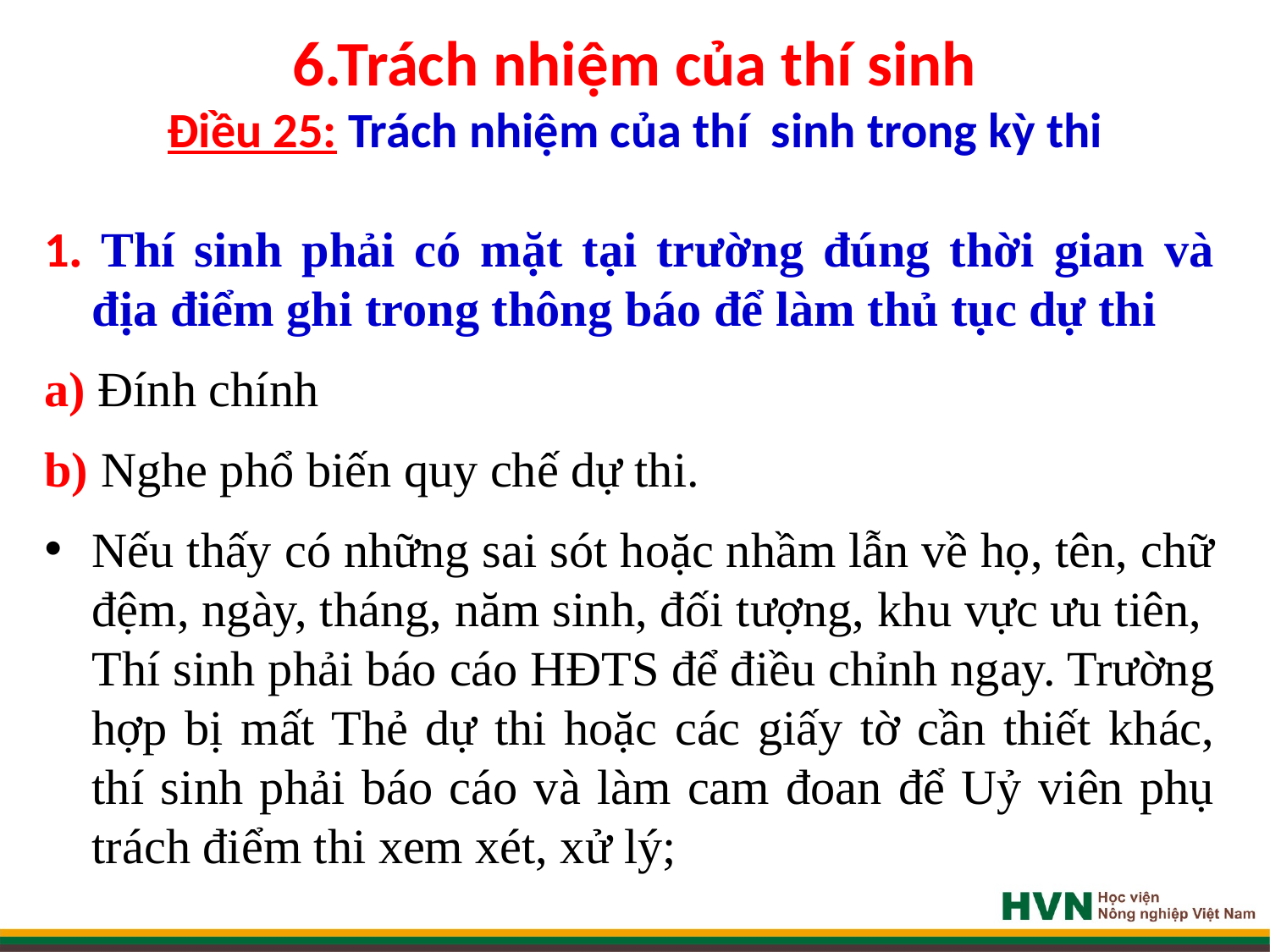

# 6.Trách nhiệm của thí sinh Điều 25: Trách nhiệm của thí  sinh trong kỳ thi
1. Thí sinh phải có mặt tại trường đúng thời gian và địa điểm ghi trong thông báo để làm thủ tục dự thi
a) Đính chính
b) Nghe phổ biến quy chế dự thi.
Nếu thấy có những sai sót hoặc nhầm lẫn về họ, tên, chữ đệm, ngày, tháng, năm sinh, đối tượng, khu vực ưu tiên,  Thí sinh phải báo cáo HĐTS để điều chỉnh ngay. Trường hợp bị mất Thẻ dự thi hoặc các giấy tờ cần thiết khác, thí sinh phải báo cáo và làm cam đoan để Uỷ viên phụ trách điểm thi xem xét, xử lý;